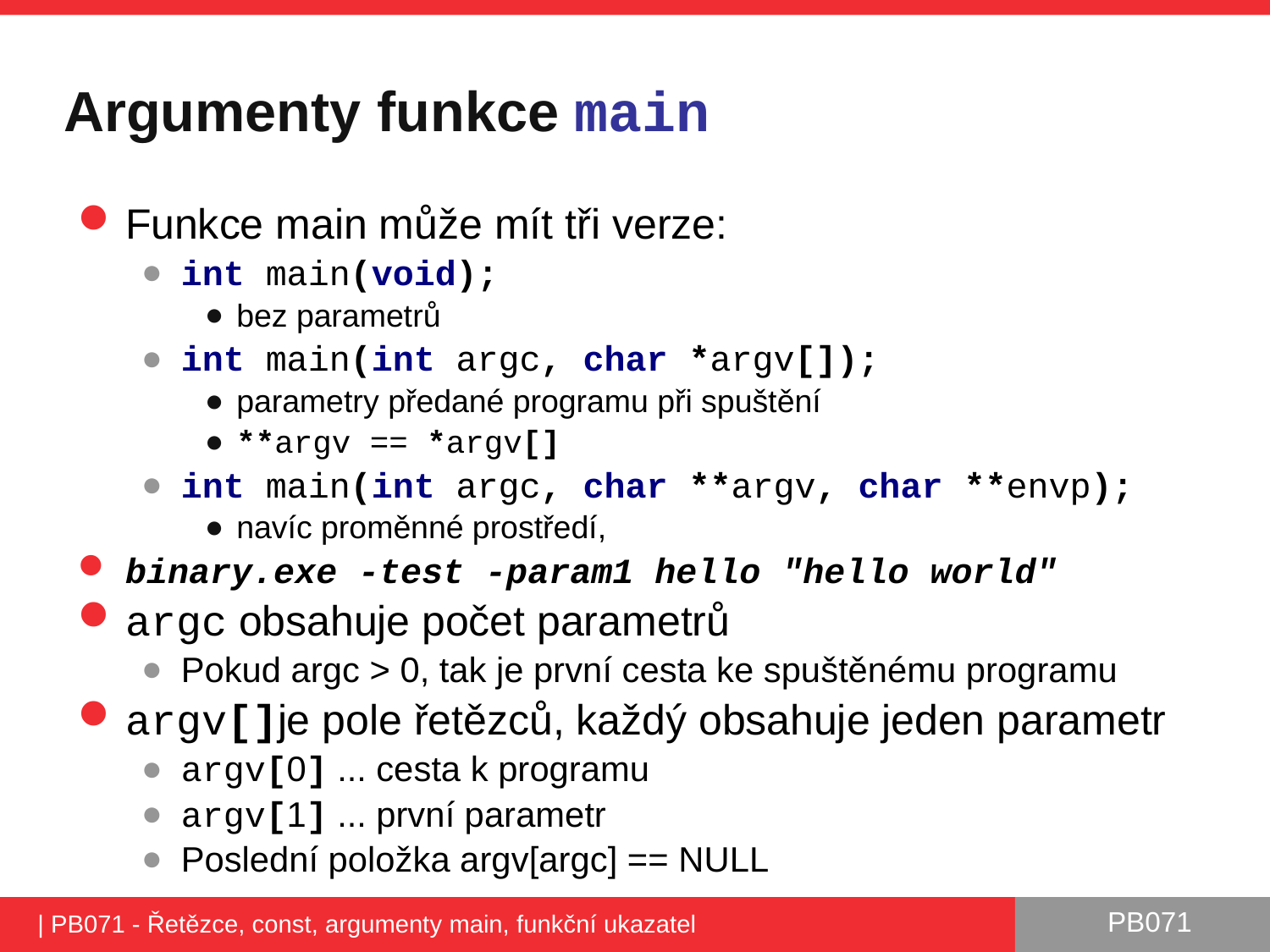

# Argumenty funkce main
Funkce main může mít tři verze:
int main(void);
bez parametrů
int main(int argc, char *argv[]);
parametry předané programu při spuštění
**argv == *argv[]
int main(int argc, char **argv, char **envp);
navíc proměnné prostředí,
binary.exe -test -param1 hello "hello world"
argc obsahuje počet parametrů
Pokud argc > 0, tak je první cesta ke spuštěnému programu
argv[]je pole řetězců, každý obsahuje jeden parametr
argv[0] ... cesta k programu
argv[1] ... první parametr
Poslední položka argv[argc] == NULL
| PB071 - Řetězce, const, argumenty main, funkční ukazatel